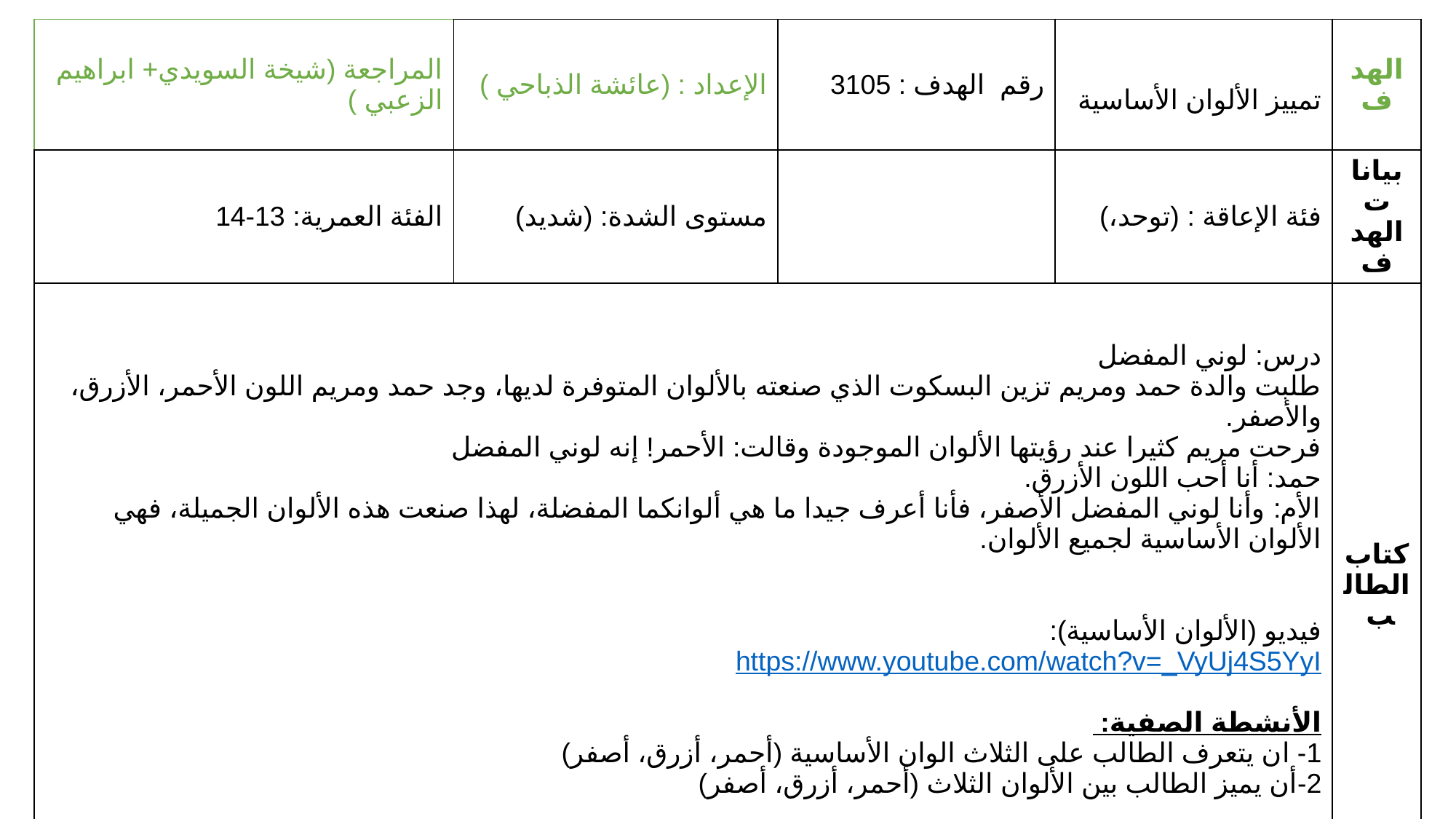

| المراجعة (شيخة السويدي+ ابراهيم الزعبي ) | الإعداد : (عائشة الذباحي ) | رقم الهدف : 3105 | تمييز الألوان الأساسية | الهدف |
| --- | --- | --- | --- | --- |
| الفئة العمرية: 13-14 | مستوى الشدة: (شديد) |  | فئة الإعاقة : (توحد،) | بيانات الهدف |
| درس: لوني المفضل طلبت والدة حمد ومريم تزين البسكوت الذي صنعته بالألوان المتوفرة لديها، وجد حمد ومريم اللون الأحمر، الأزرق، والأصفر. فرحت مريم كثيرا عند رؤيتها الألوان الموجودة وقالت: الأحمر! إنه لوني المفضل حمد: أنا أحب اللون الأزرق. الأم: وأنا لوني المفضل الأصفر، فأنا أعرف جيدا ما هي ألوانكما المفضلة، لهذا صنعت هذه الألوان الجميلة، فهي الألوان الأساسية لجميع الألوان. فيديو (الألوان الأساسية): https://www.youtube.com/watch?v=\_VyUj4S5YyI الأنشطة الصفية: 1- ان يتعرف الطالب على الثلاث الوان الأساسية (أحمر، أزرق، أصفر) 2-أن يميز الطالب بين الألوان الثلاث (أحمر، أزرق، أصفر) |  |  |  | كتاب الطالب |